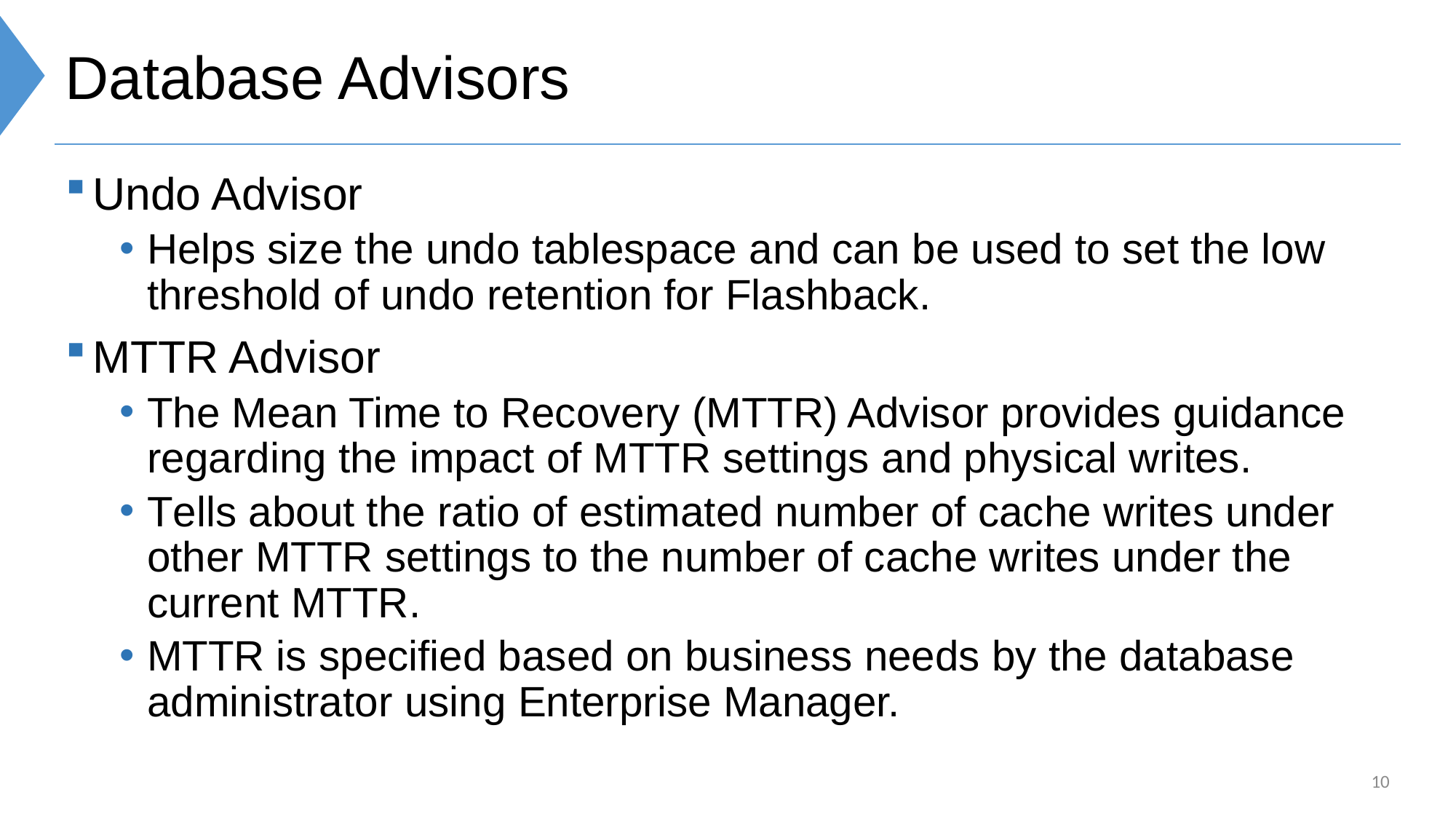

# Database Advisors
Undo Advisor
Helps size the undo tablespace and can be used to set the low threshold of undo retention for Flashback.
MTTR Advisor
The Mean Time to Recovery (MTTR) Advisor provides guidance regarding the impact of MTTR settings and physical writes.
Tells about the ratio of estimated number of cache writes under other MTTR settings to the number of cache writes under the current MTTR.
MTTR is specified based on business needs by the database administrator using Enterprise Manager.
10